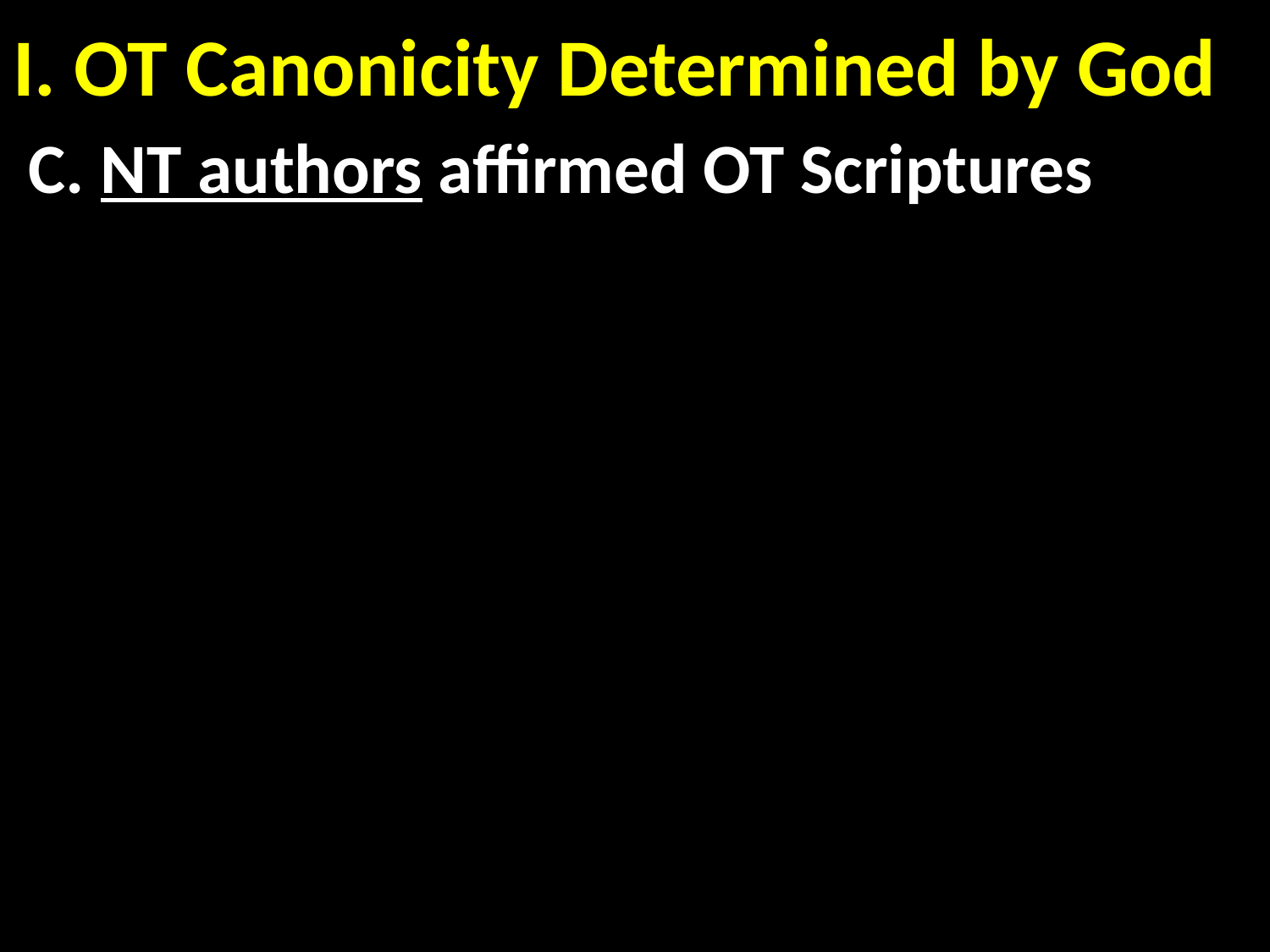

# I. OT Canonicity Determined by God
 C. NT authors affirmed OT Scriptures